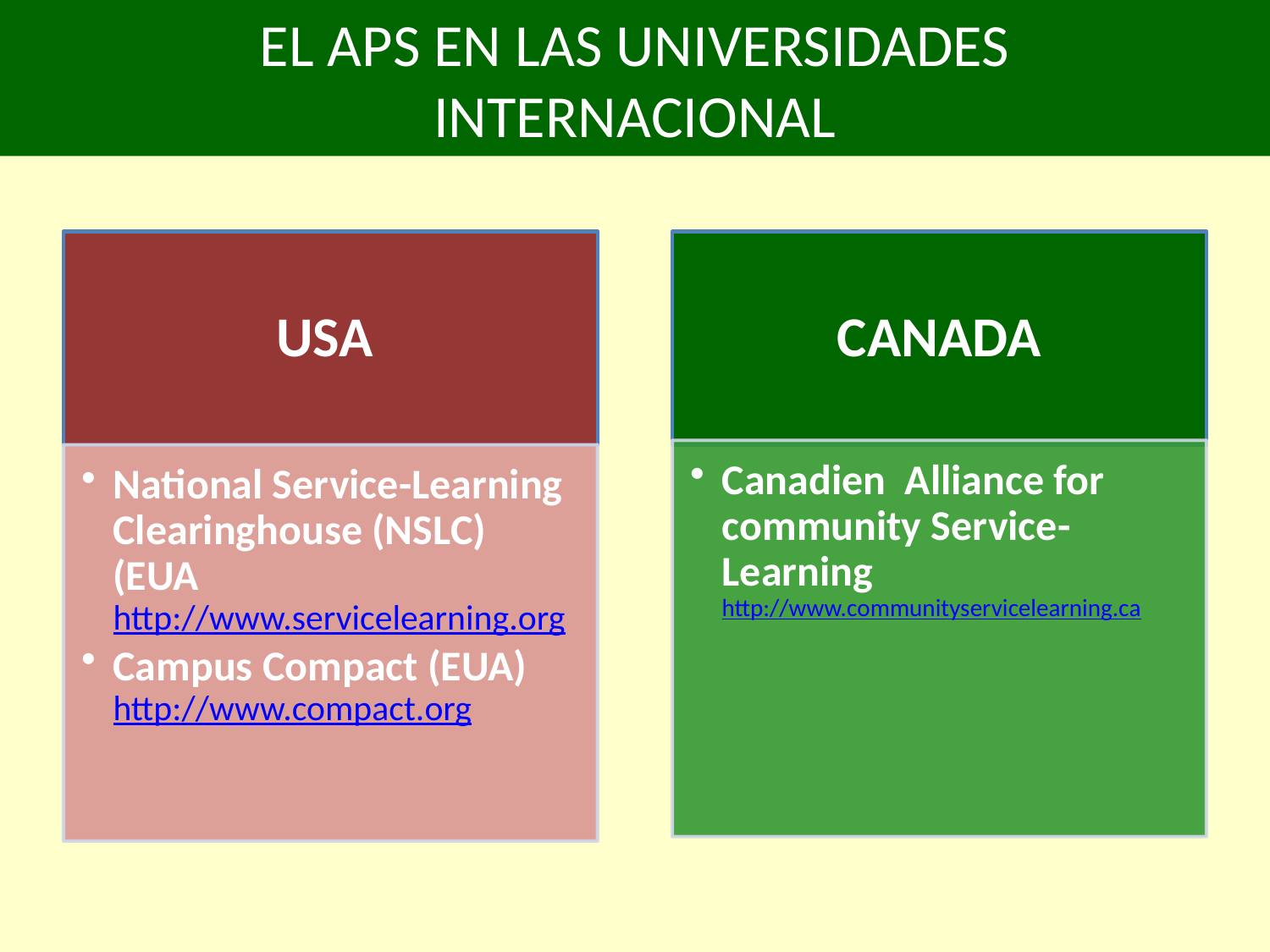

# EL APS EN LAS UNIVERSIDADES INTERNACIONAL
USA
National Service-Learning Clearinghouse (NSLC) (EUA http://www.servicelearning.org
Campus Compact (EUA)  http://www.compact.org

CANADA
Canadien  Alliance for community Service-Learning  http://www.communityservicelearning.ca